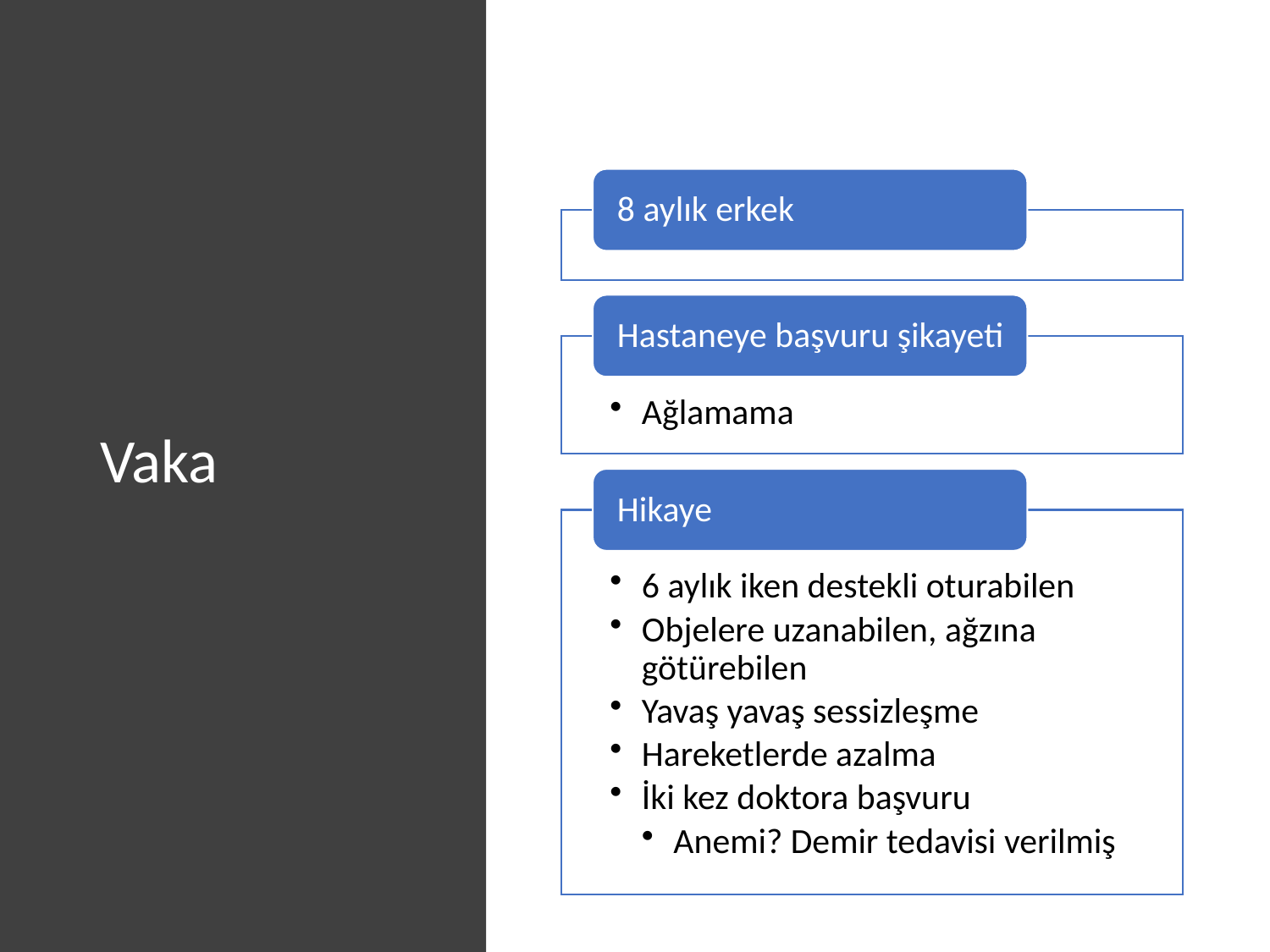

8 aylık erkek
Ağlamama
Hastaneye başvuru şikayeti
6 aylık iken destekli oturabilen
Objelere uzanabilen, ağzına götürebilen
Yavaş yavaş sessizleşme
Hareketlerde azalma
İki kez doktora başvuru
Anemi? Demir tedavisi verilmiş
Hikaye
# Vaka